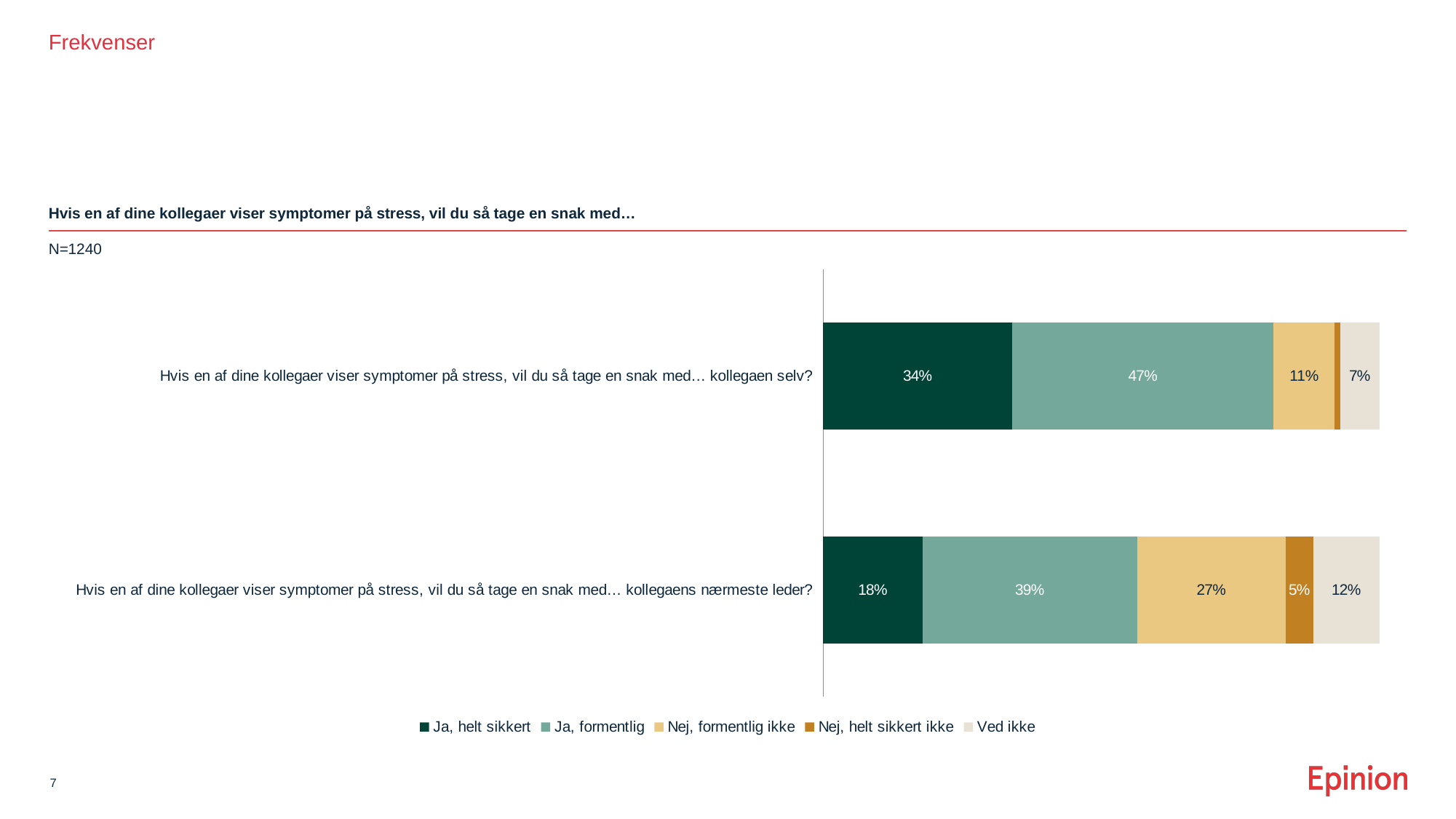

Frekvenser
#
Hvis en af dine kollegaer viser symptomer på stress, vil du så tage en snak med…
N=1240

### Chart

| Category | Ja, helt sikkert | Ja, formentlig | Nej, formentlig ikke | Nej, helt sikkert ikke | Ved ikke |
|---|---|---|---|---|---|
| Hvis en af dine kollegaer viser symptomer på stress, vil du så tage en snak med… kollegaen selv? | 0.34 | 0.47 | 0.11 | 0.01 | 0.07 |
| Hvis en af dine kollegaer viser symptomer på stress, vil du så tage en snak med… kollegaens nærmeste leder? | 0.18 | 0.39 | 0.27 | 0.05 | 0.12 |
7